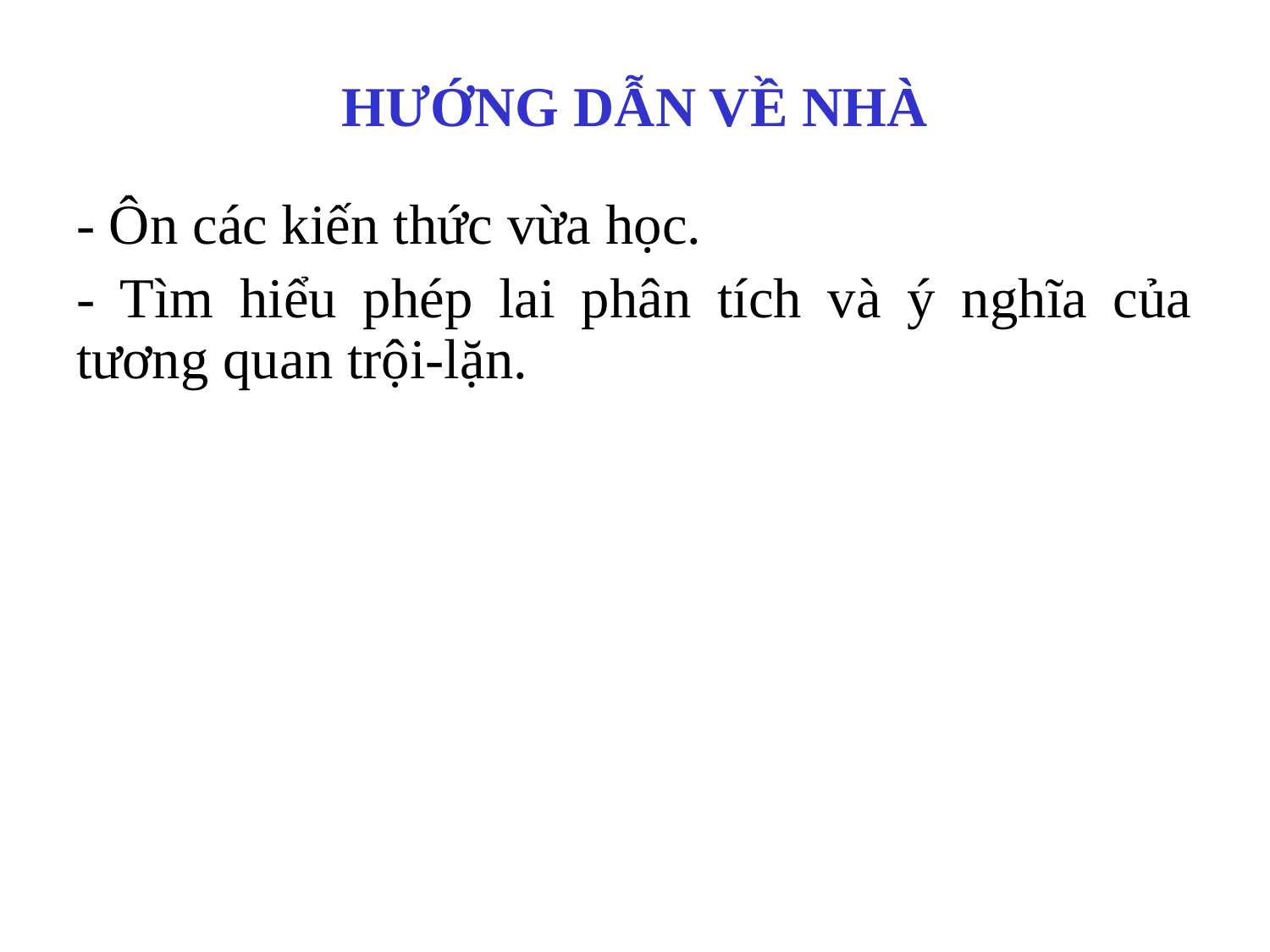

HƯỚNG DẪN VỀ NHÀ

- Ôn các kiến thức vừa học.
- Tìm hiểu phép lai phân tích và ý nghĩa của tương quan trội-lặn.